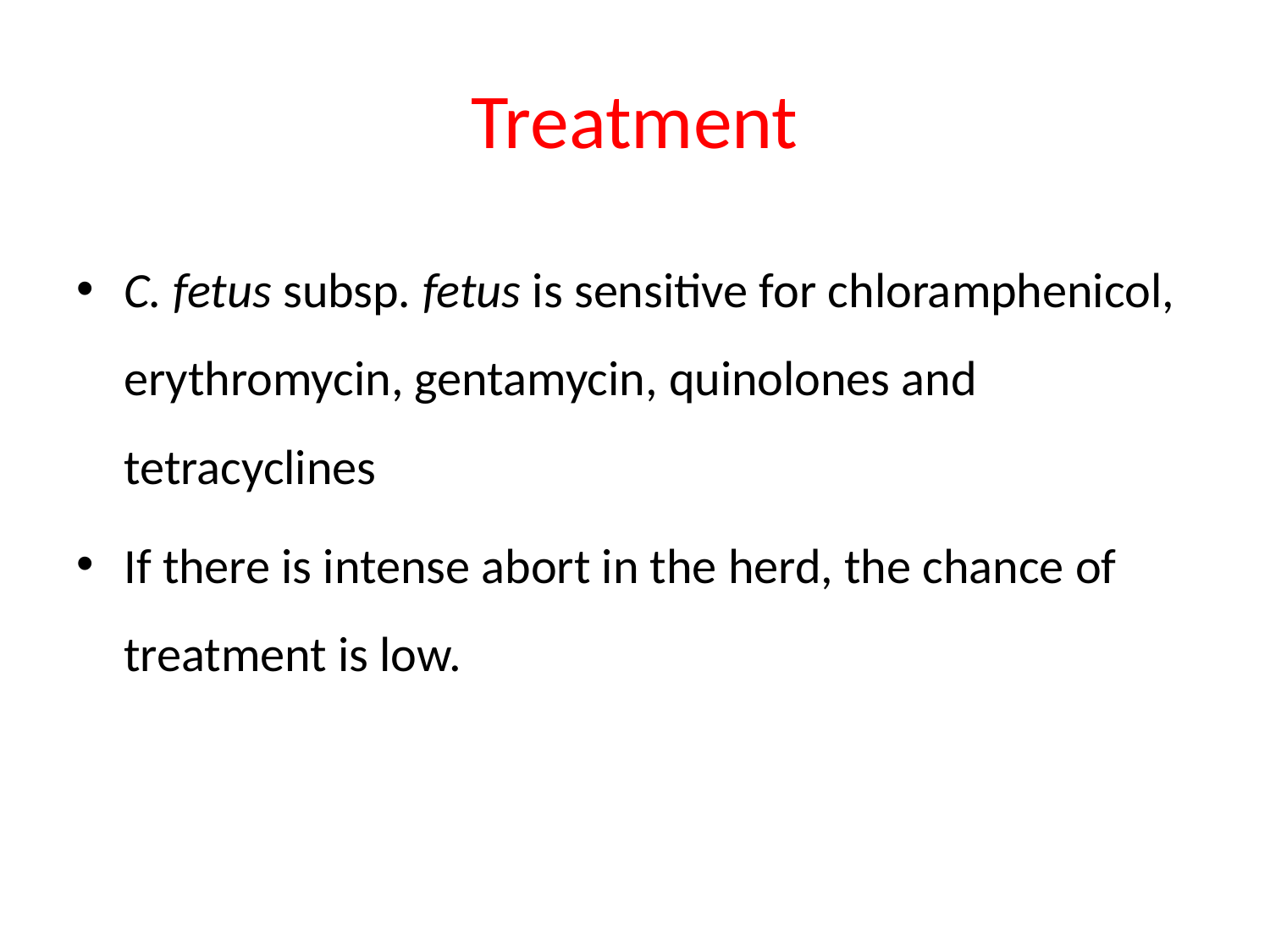

# Treatment
C. fetus subsp. fetus is sensitive for chloramphenicol, erythromycin, gentamycin, quinolones and tetracyclines
If there is intense abort in the herd, the chance of treatment is low.